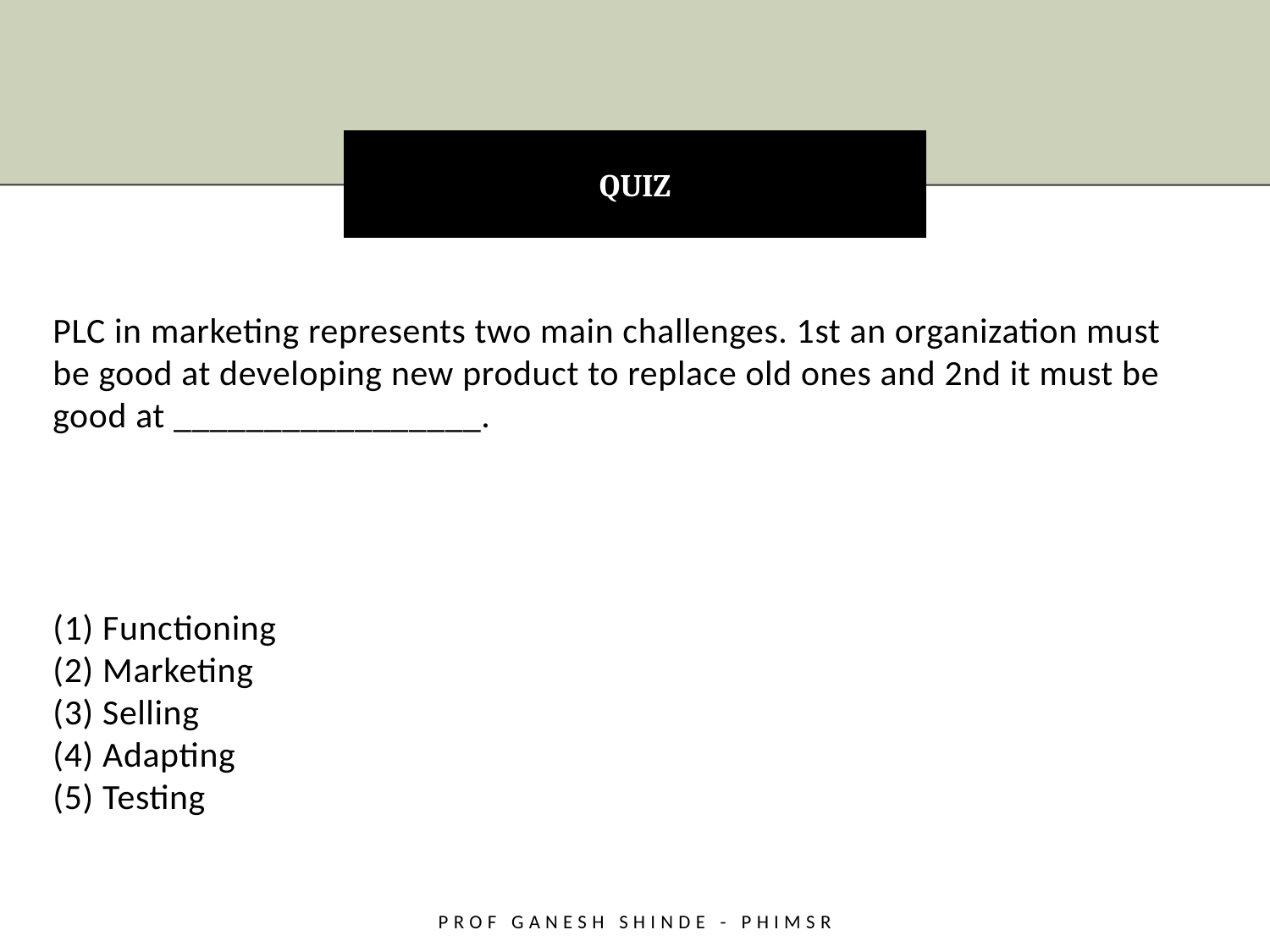

# QUIZ
PLC in marketing represents two main challenges. 1st an organization must be good at developing new product to replace old ones and 2nd it must be good at _________________.

(1) Functioning
(2) Marketing
(3) Selling
(4) Adapting
(5) Testing
Prof Ganesh Shinde - PHiMSR